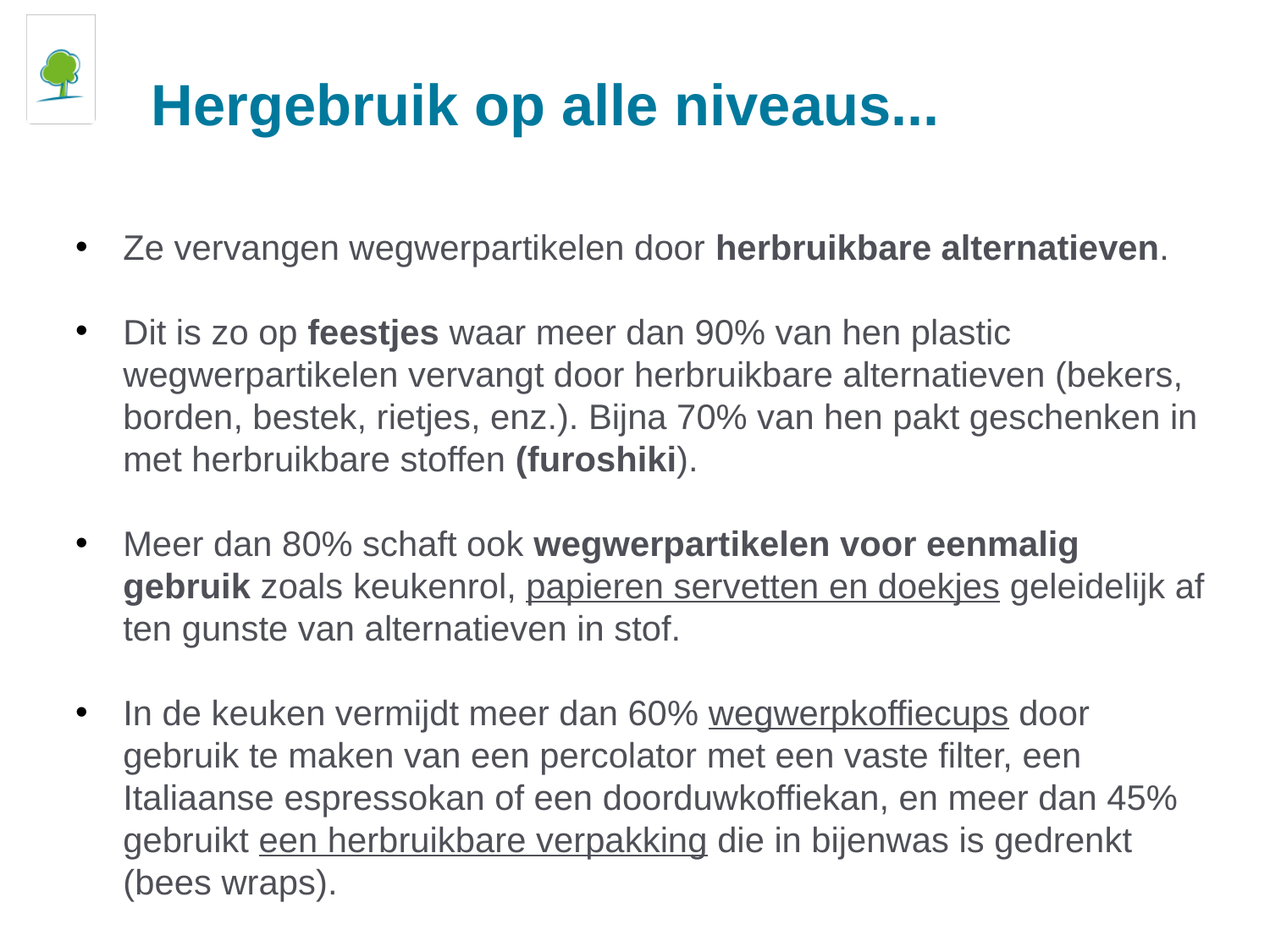

# Hergebruik op alle niveaus...
Ze vervangen wegwerpartikelen door herbruikbare alternatieven.

Dit is zo op feestjes waar meer dan 90% van hen plastic wegwerpartikelen vervangt door herbruikbare alternatieven (bekers, borden, bestek, rietjes, enz.). Bijna 70% van hen pakt geschenken in met herbruikbare stoffen (furoshiki).

Meer dan 80% schaft ook wegwerpartikelen voor eenmalig gebruik zoals keukenrol, papieren servetten en doekjes geleidelijk af ten gunste van alternatieven in stof.

In de keuken vermijdt meer dan 60% wegwerpkoffiecups door gebruik te maken van een percolator met een vaste filter, een Italiaanse espressokan of een doorduwkoffiekan, en meer dan 45% gebruikt een herbruikbare verpakking die in bijenwas is gedrenkt (bees wraps).